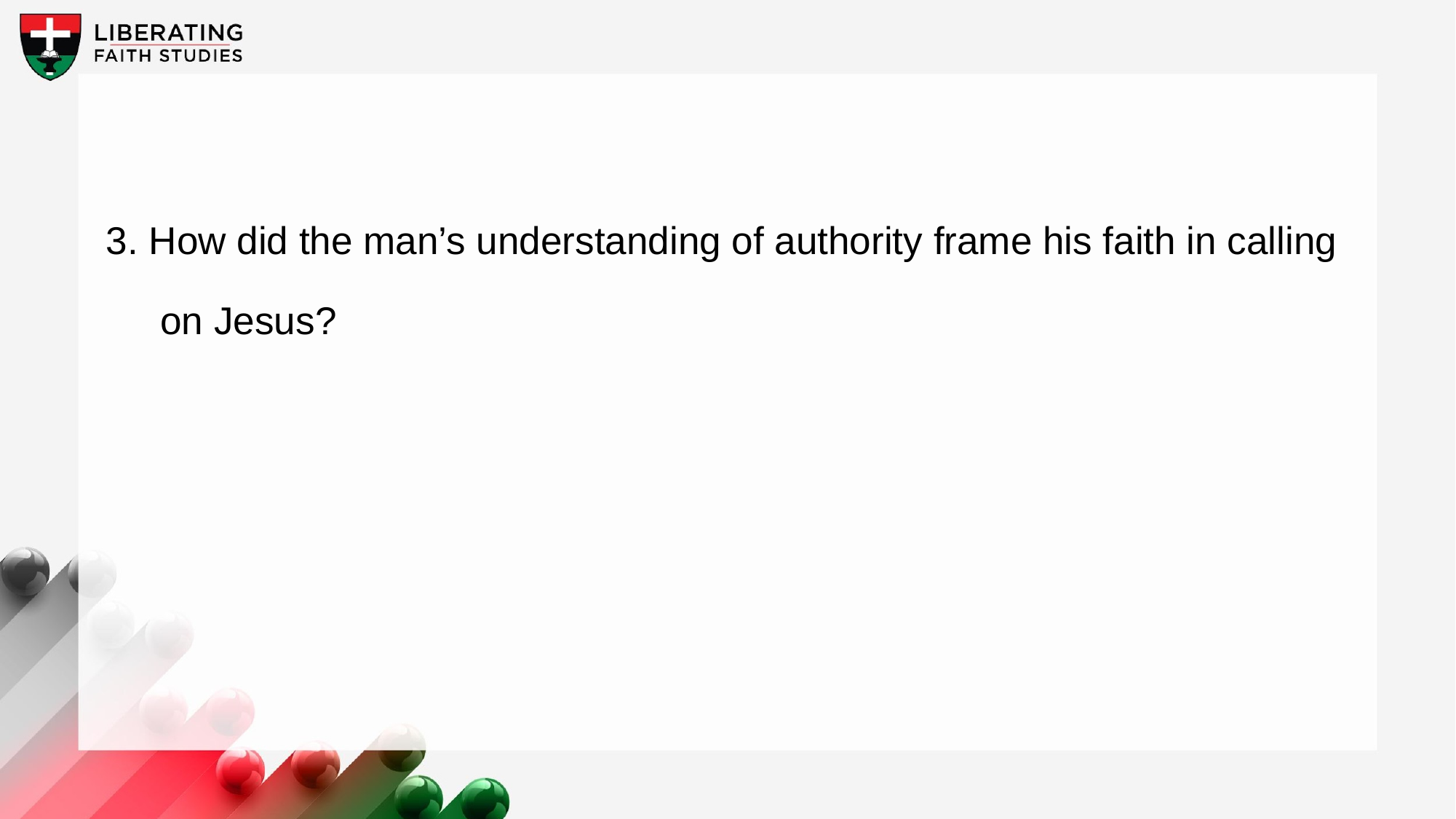

3. How did the man’s understanding of authority frame his faith in calling on Jesus?